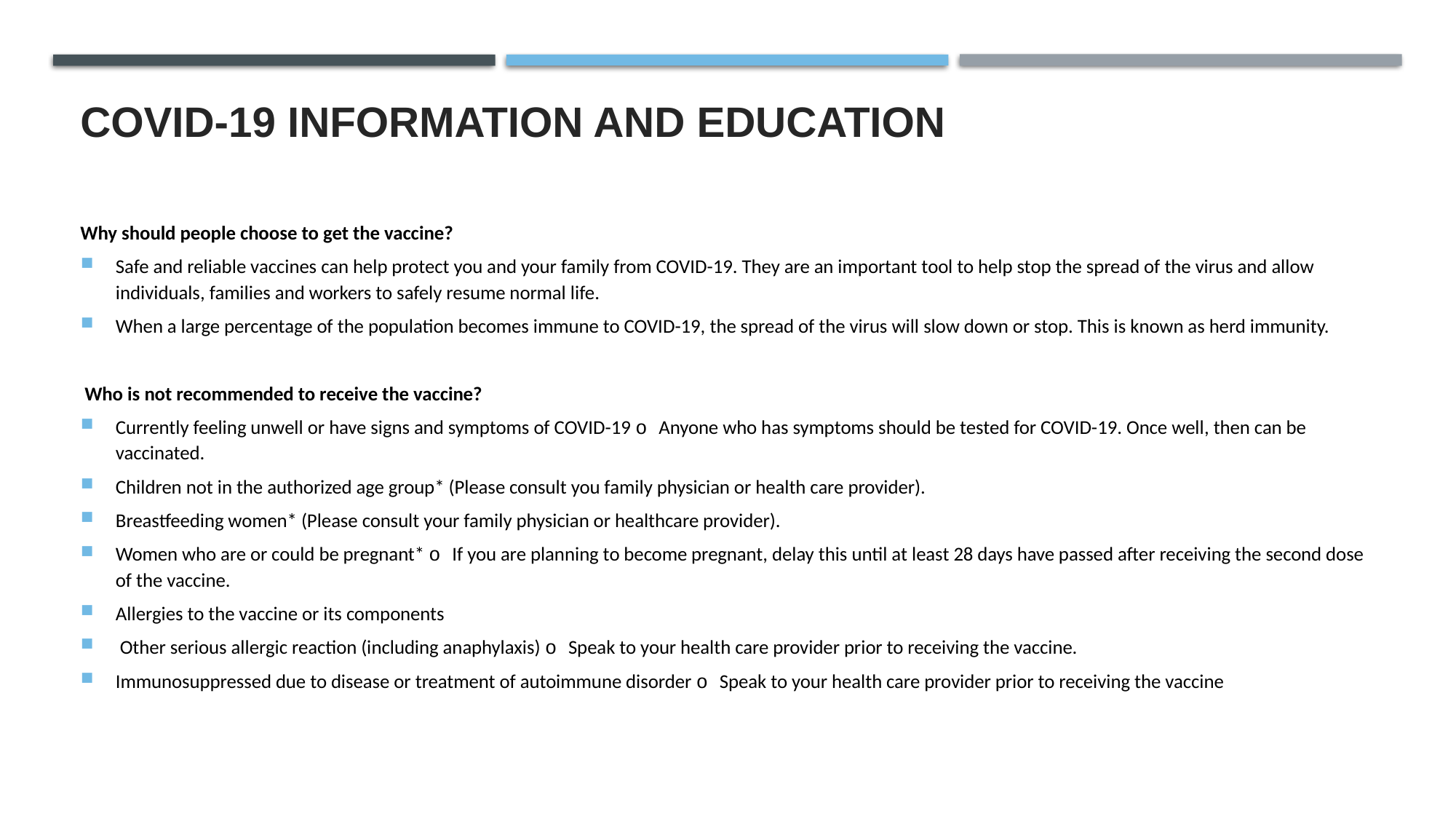

# Covid-19 information and education

Why should people choose to get the vaccine?
Safe and reliable vaccines can help protect you and your family from COVID-19. They are an important tool to help stop the spread of the virus and allow individuals, families and workers to safely resume normal life.
When a large percentage of the population becomes immune to COVID-19, the spread of the virus will slow down or stop. This is known as herd immunity.

 Who is not recommended to receive the vaccine?
Currently feeling unwell or have signs and symptoms of COVID-19 o Anyone who has symptoms should be tested for COVID-19. Once well, then can be vaccinated.
Children not in the authorized age group* (Please consult you family physician or health care provider).
Breastfeeding women* (Please consult your family physician or healthcare provider).
Women who are or could be pregnant* o If you are planning to become pregnant, delay this until at least 28 days have passed after receiving the second dose of the vaccine.
Allergies to the vaccine or its components
 Other serious allergic reaction (including anaphylaxis) o Speak to your health care provider prior to receiving the vaccine.
Immunosuppressed due to disease or treatment of autoimmune disorder o Speak to your health care provider prior to receiving the vaccine